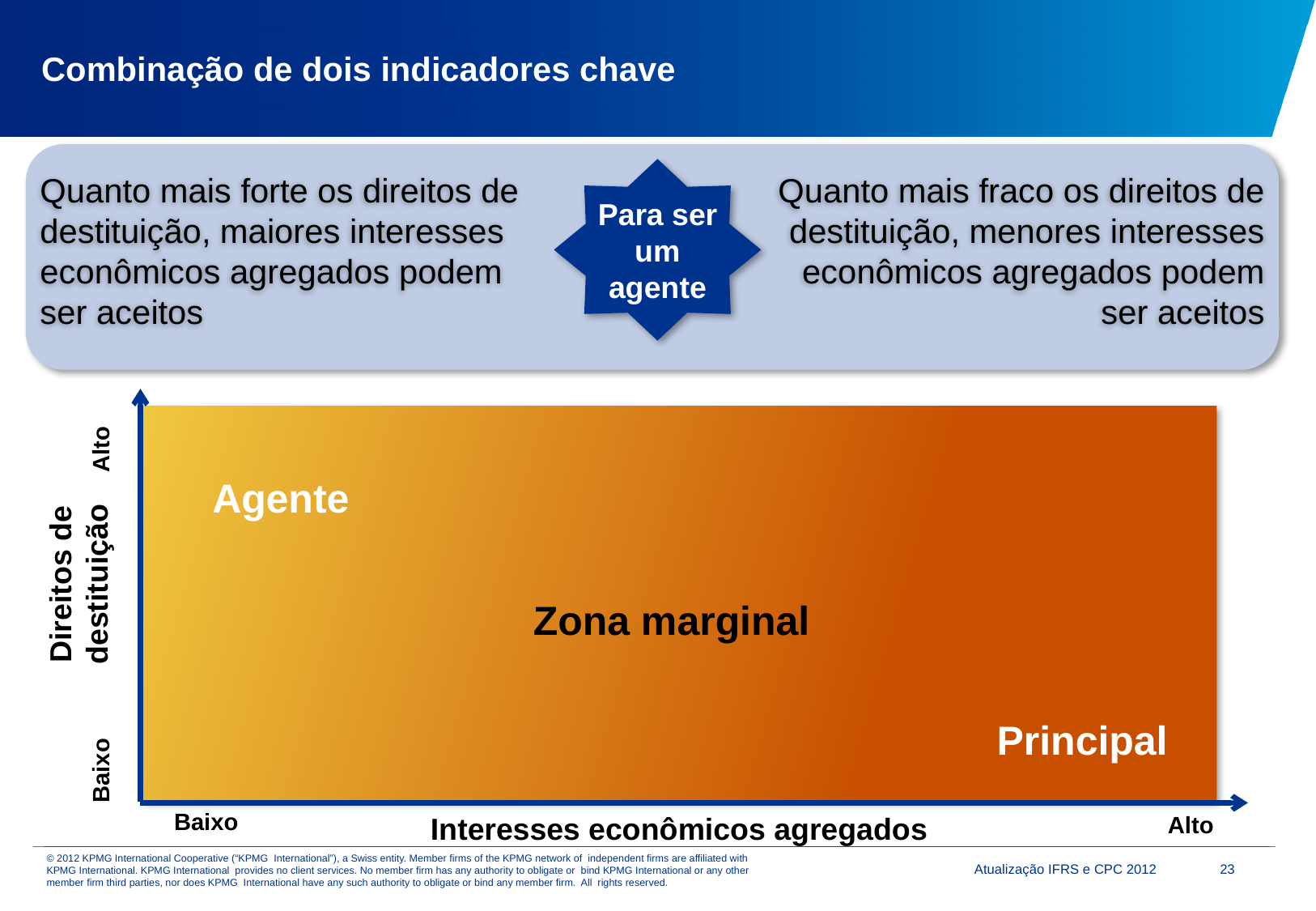

# Combinação de dois indicadores chave

Quanto mais forte os direitos de destituição, maiores interesses econômicos agregados podem ser aceitos
Quanto mais fraco os direitos de destituição, menores interesses econômicos agregados podem ser aceitos
Para ser um agente

Alto
Agente
Direitos de destituição
Zona marginal
Principal
Baixo
Baixo
Interesses econômicos agregados
Alto
Atualização IFRS e CPC 2012
23